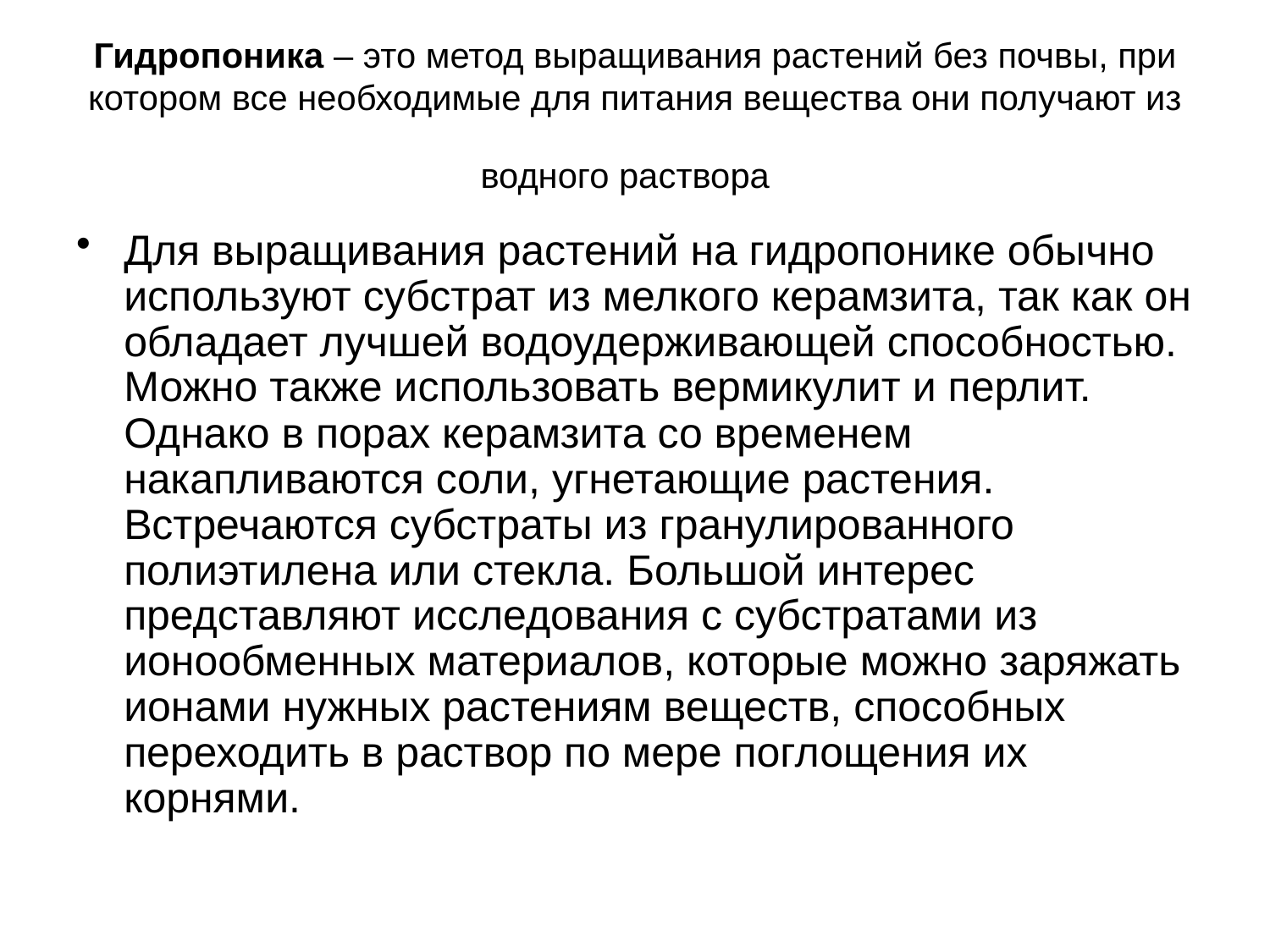

# Гидропоника – это метод выращивания растений без почвы, при котором все необходимые для питания вещества они получают из водного раствора
Для выращивания растений на гидропонике обычно используют субстрат из мелкого керамзита, так как он обладает лучшей водоудерживающей способностью. Можно также использовать вермикулит и перлит. Однако в порах керамзита со временем накапливаются соли, угнетающие растения. Встречаются субстраты из гранулированного полиэтилена или стекла. Большой интерес представляют исследования с субстратами из ионообменных материалов, которые можно заряжать ионами нужных растениям веществ, способных переходить в раствор по мере поглощения их корнями.